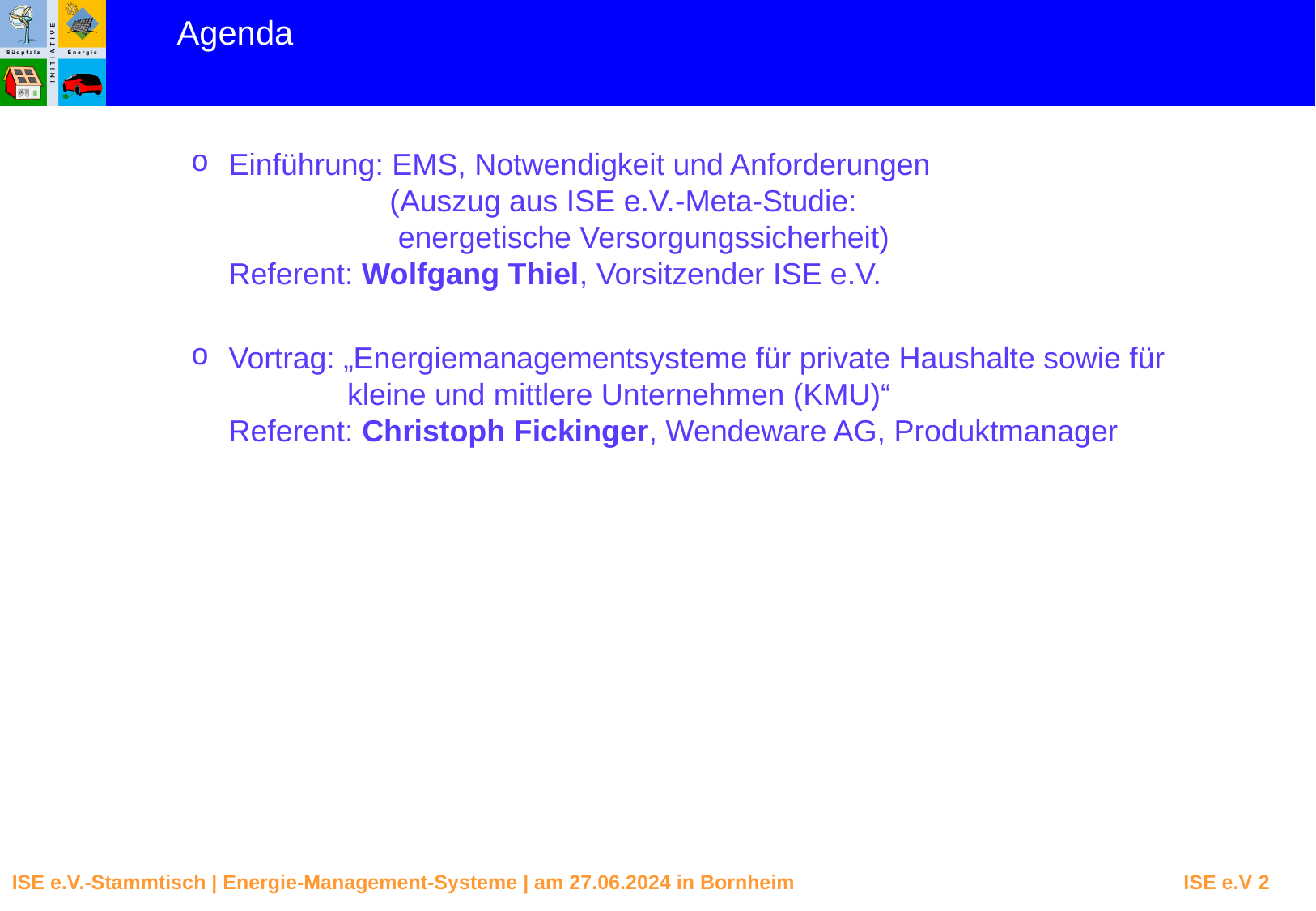

Agenda
Einführung: EMS, Notwendigkeit und Anforderungen
                   (Auszug aus ISE e.V.-Meta-Studie:
                    energetische Versorgungssicherheit)
Referent: Wolfgang Thiel, Vorsitzender ISE e.V.
Vortrag: „Energiemanagementsysteme für private Haushalte sowie für
              kleine und mittlere Unternehmen (KMU)“
Referent: Christoph Fickinger, Wendeware AG, Produktmanager